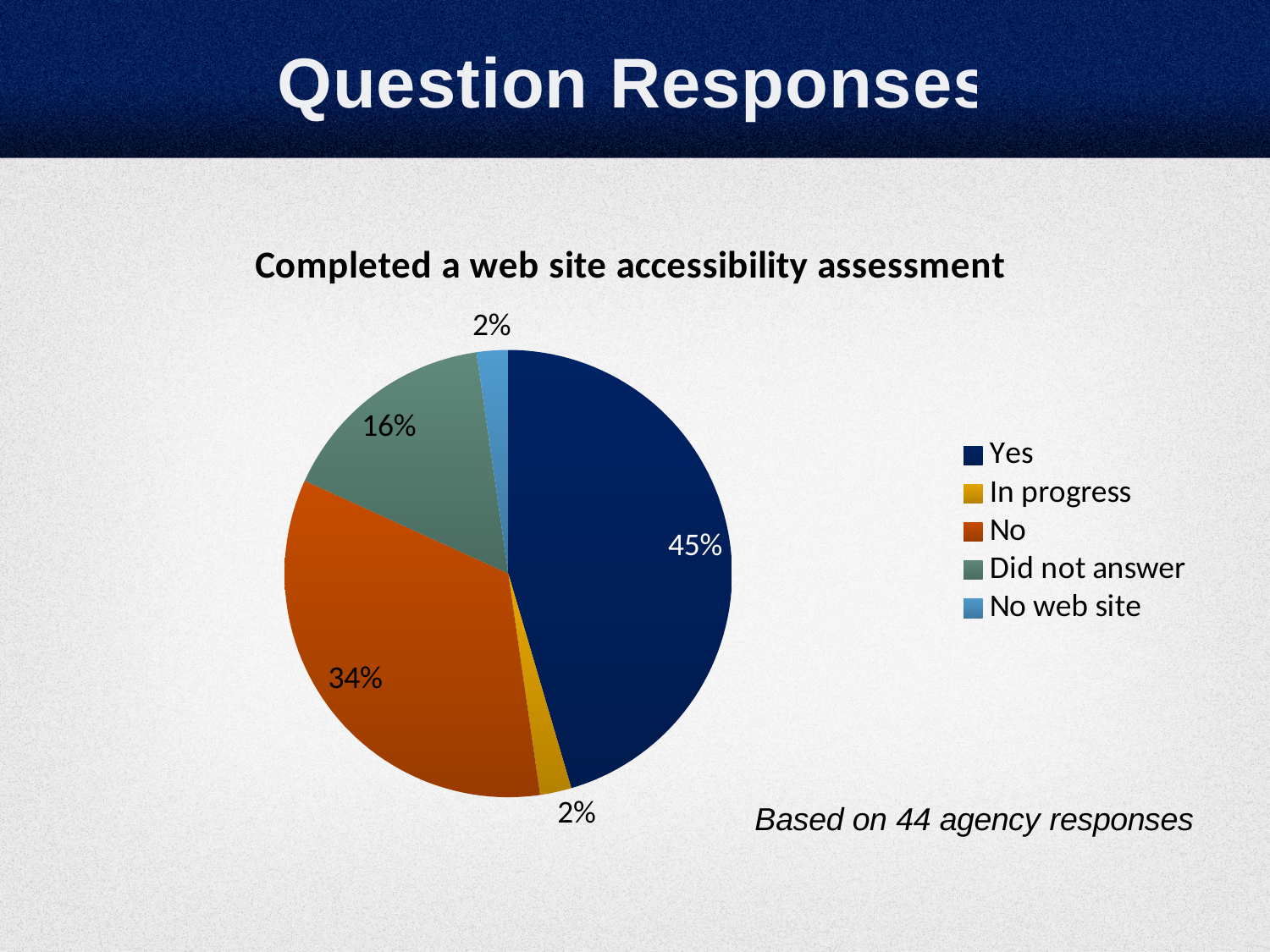

# Question Responses

### Chart: Completed a web site accessibility assessment

| Category | Done Accessibility Assessment |
|---|---|
| Yes | 20.0 |
| In progress | 1.0 |
| No | 15.0 |
| Did not answer | 7.0 |
| No web site | 1.0 |